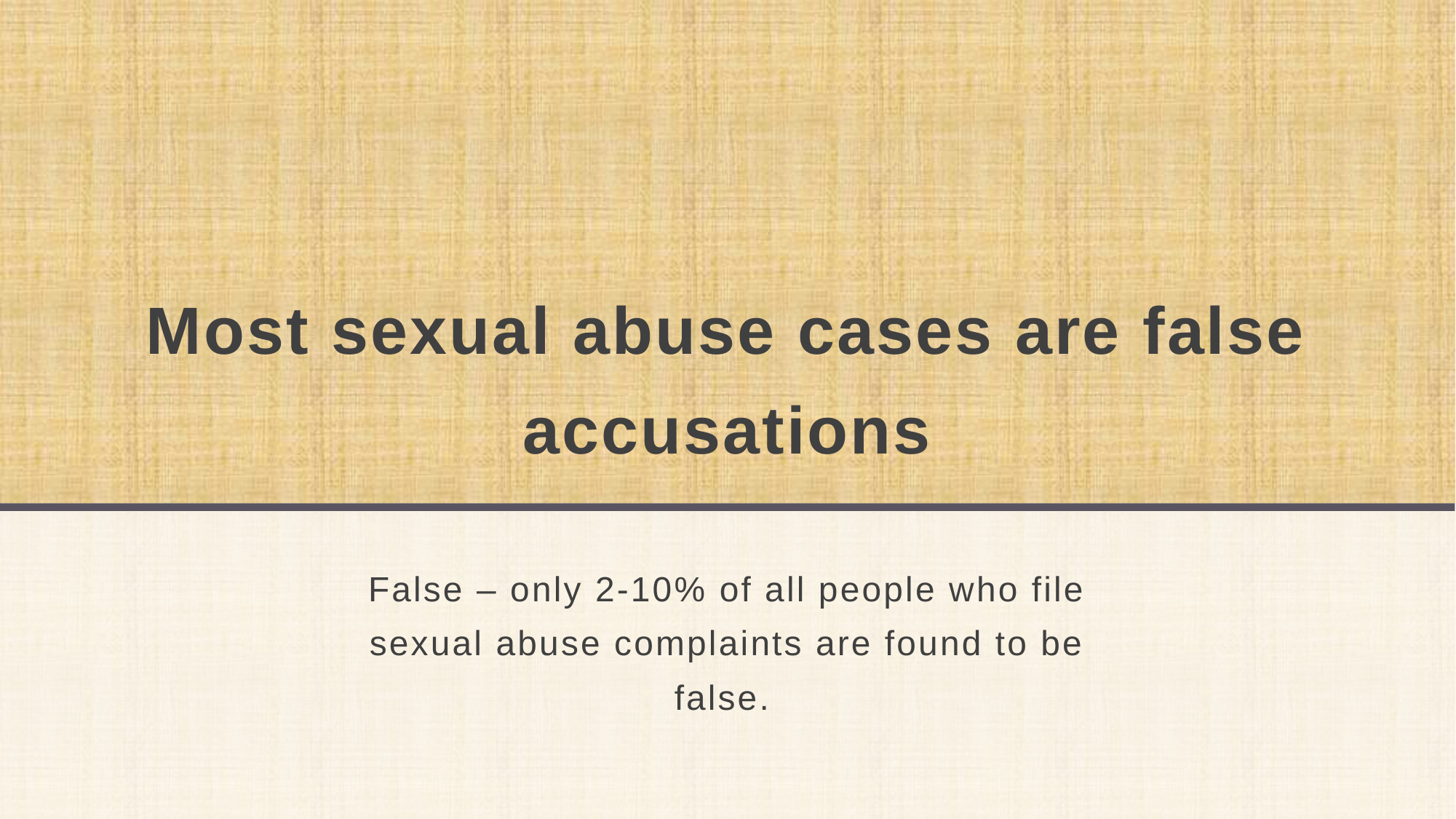

# Most sexual abuse cases are false accusations
False – only 2-10% of all people who file sexual abuse complaints are found to be false.